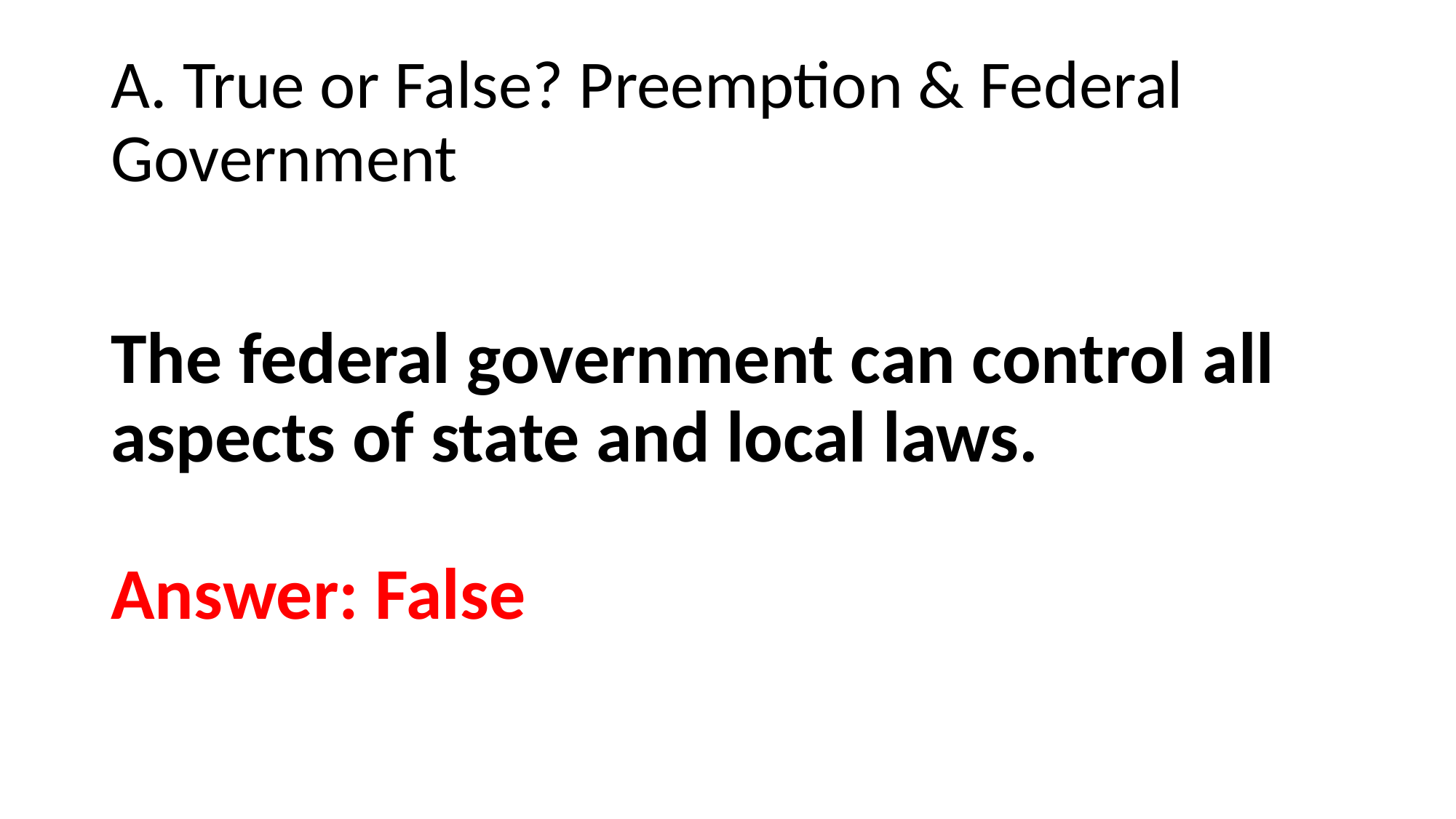

# A. True or False? Preemption & Federal Government
The federal government can control all aspects of state and local laws.

Answer: False